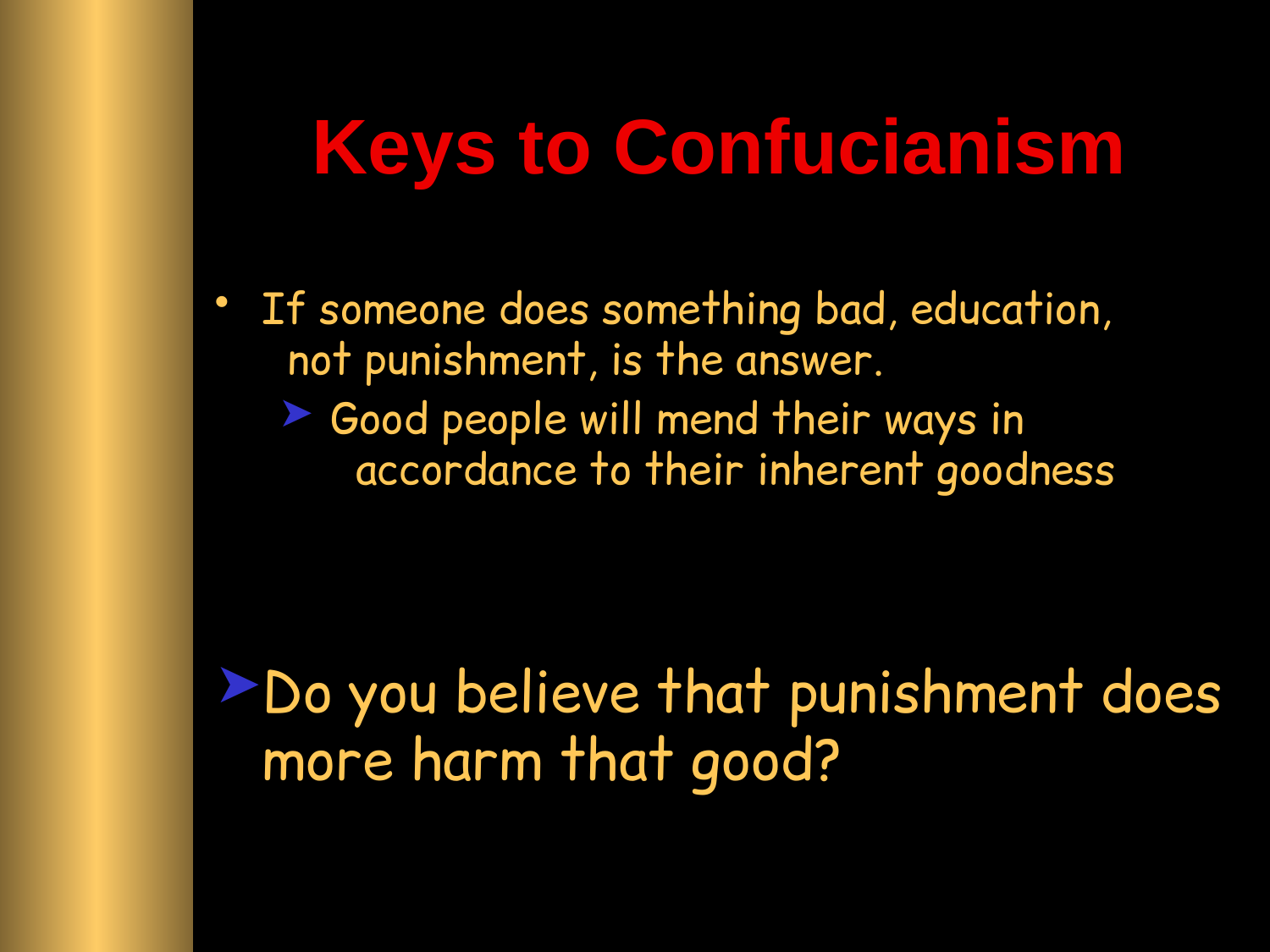

# Keys to Confucianism
If someone does something bad, education,
  not punishment, is the answer.
 Good people will mend their ways in
   accordance to their inherent goodness

Do you believe that punishment does more harm that good?